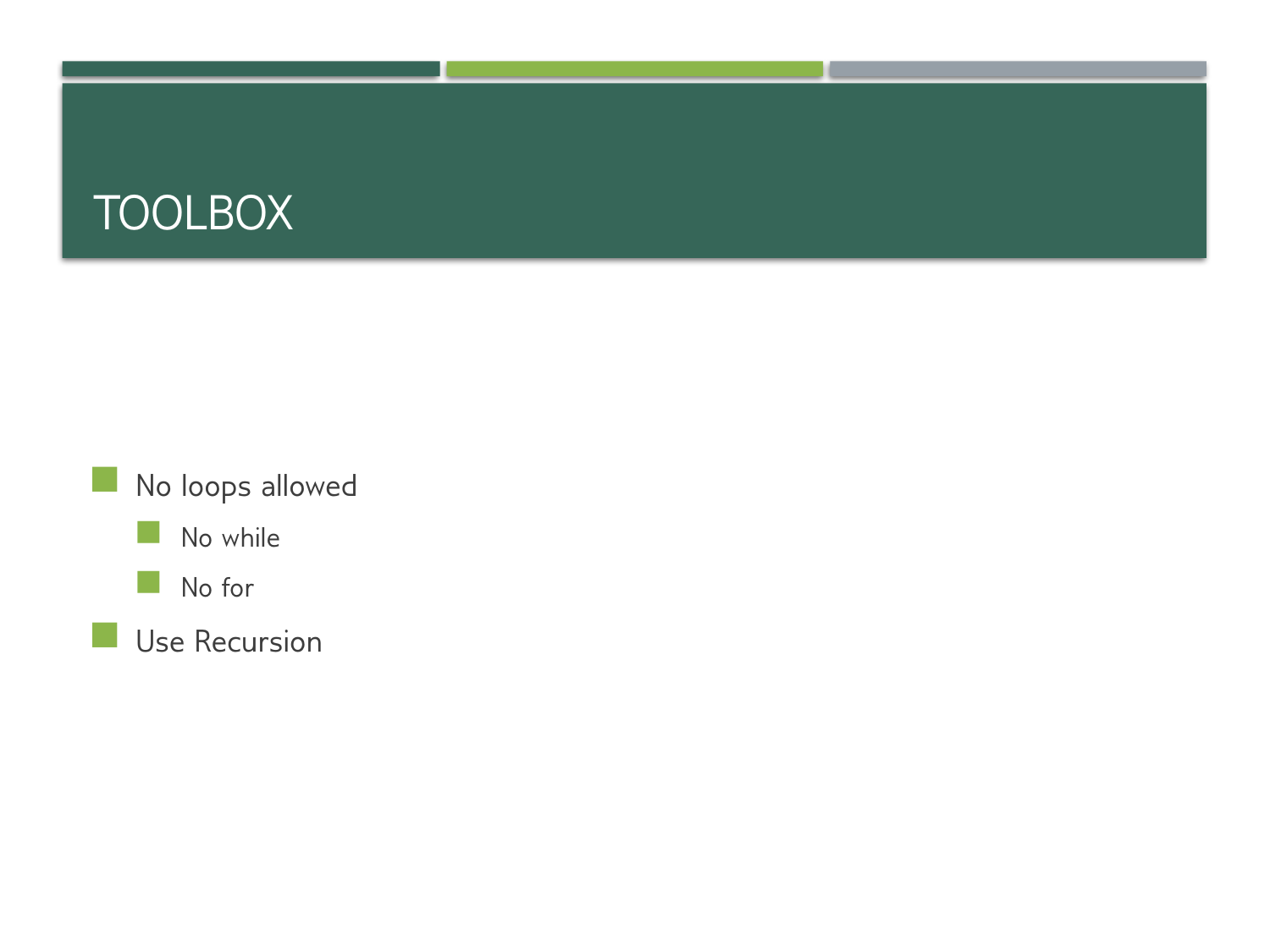

# Toolbox
No loops allowed
No while
No for
Use Recursion